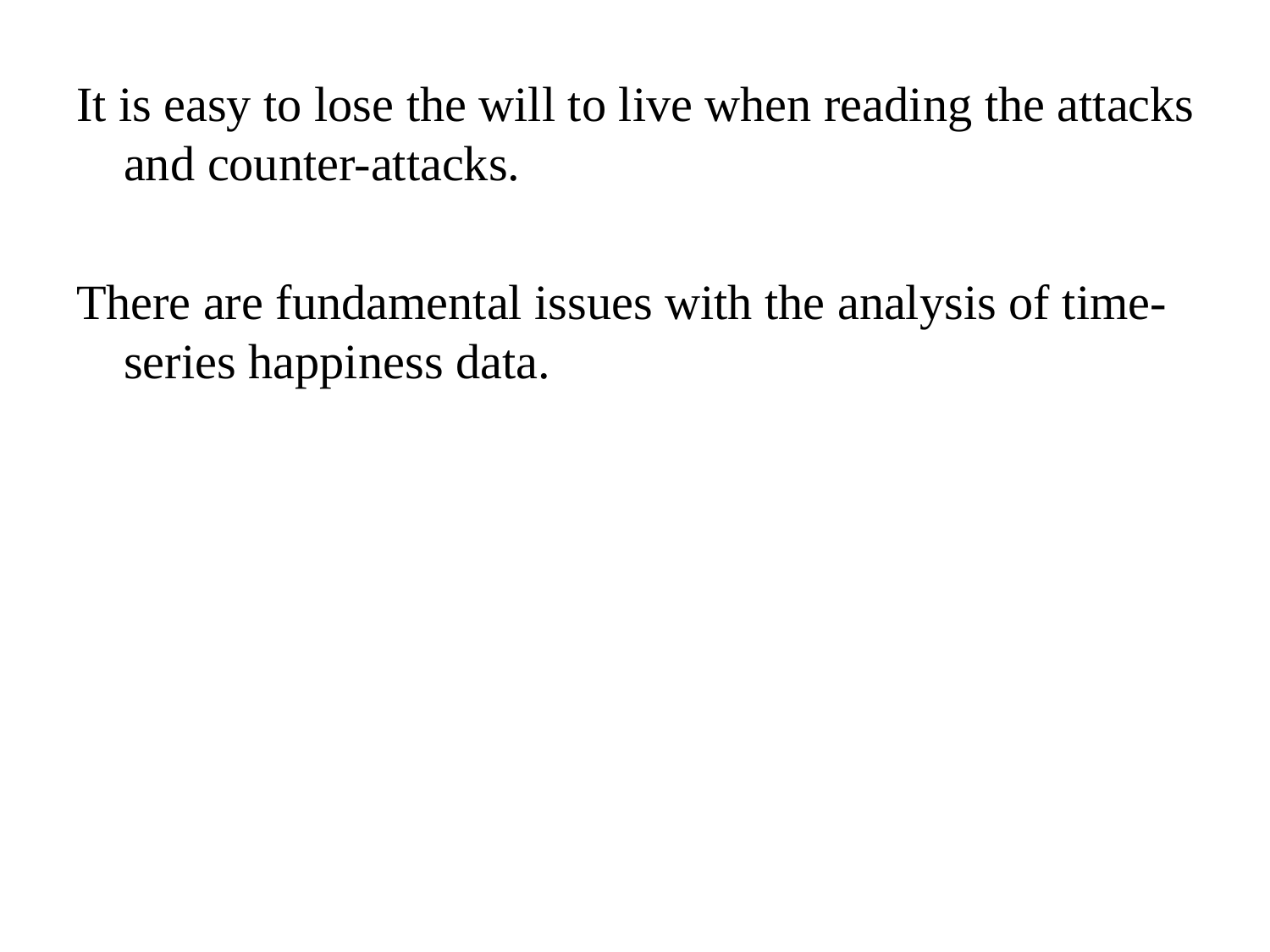

It is easy to lose the will to live when reading the attacks and counter-attacks.

There are fundamental issues with the analysis of time-series happiness data.